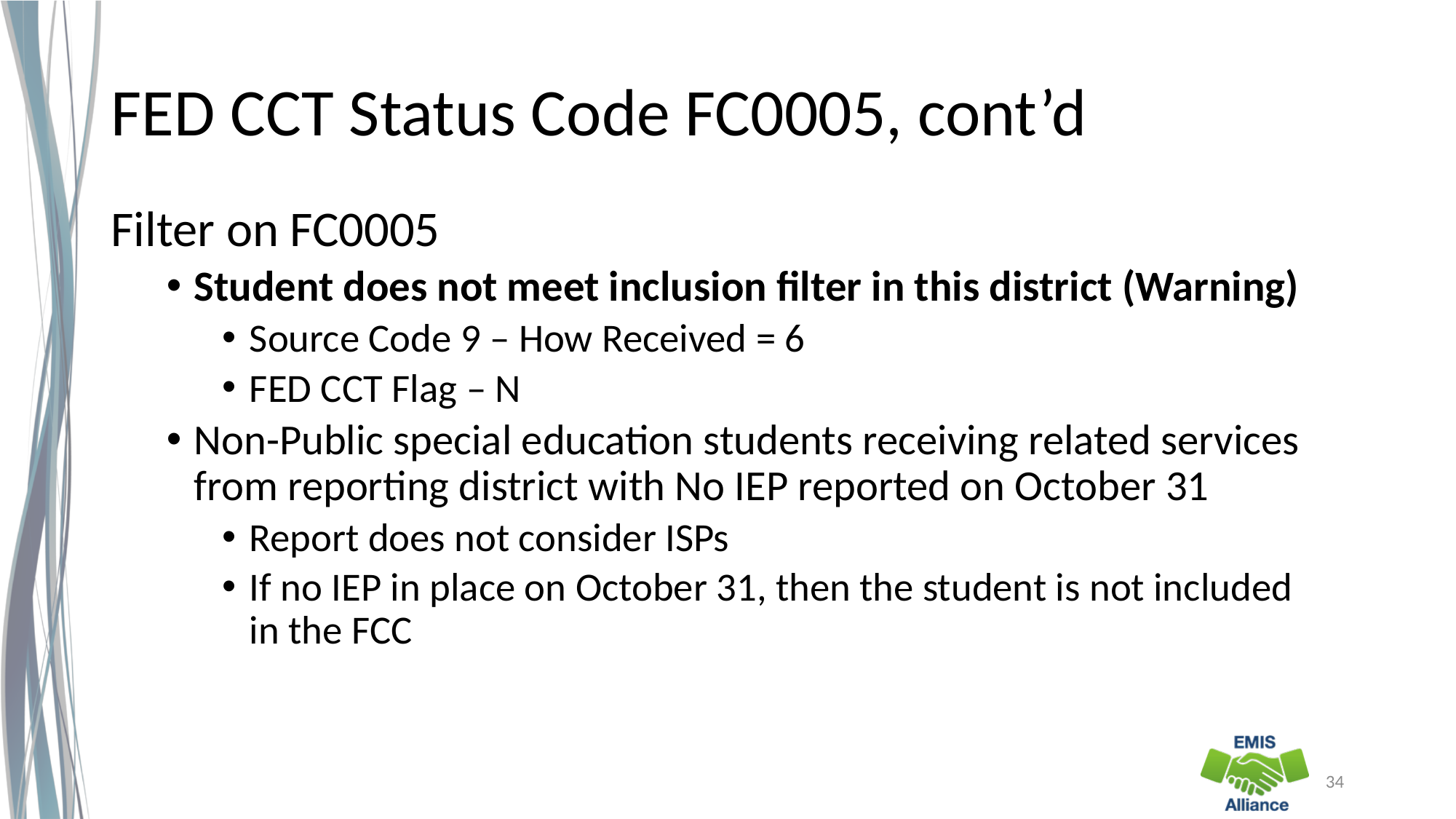

# FED CCT Status Code FC0005, cont’d
Filter on FC0005
Student does not meet inclusion filter in this district (Warning)
Source Code 9 – How Received = 6
FED CCT Flag – N
Non-Public special education students receiving related services from reporting district with No IEP reported on October 31
Report does not consider ISPs
If no IEP in place on October 31, then the student is not included in the FCC

34